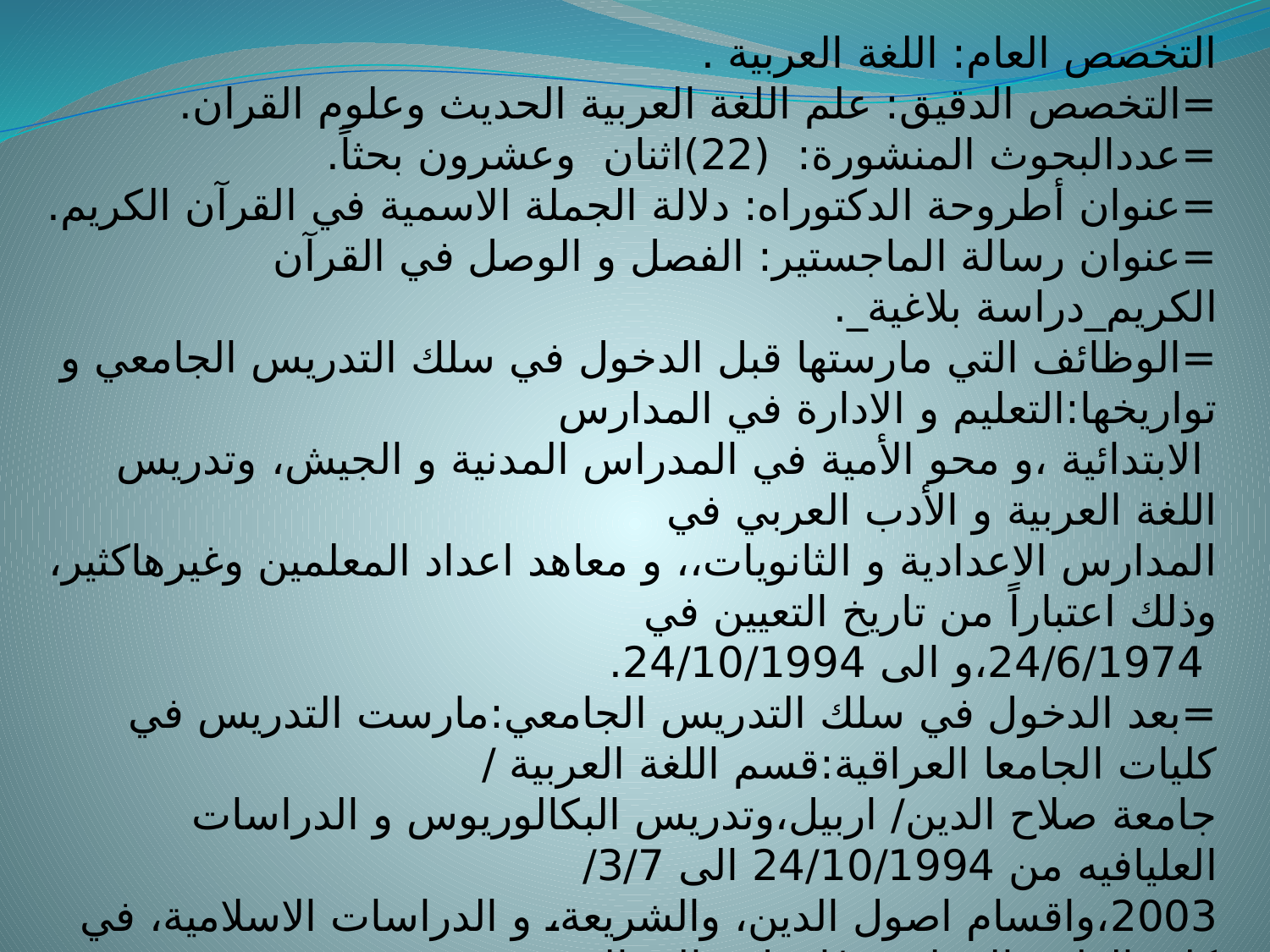

التخصص العام: اللغة العربية .
=التخصص الدقيق: علم اللغة العربية الحديث وعلوم القران.
=عددالبحوث المنشورة:  (22)اثنان  وعشرون بحثاً.
=عنوان أطروحة الدكتوراه: دلالة الجملة الاسمية في القرآن الكريم.
=عنوان رسالة الماجستير: الفصل و الوصل في القرآن الكريم_دراسة بلاغية_.
=الوظائف التي مارستها قبل الدخول في سلك التدريس الجامعي و تواريخها:التعليم و الادارة في المدارس
 الابتدائية ،و محو الأمية في المدراس المدنية و الجيش، وتدريس اللغة العربية و الأدب العربي في
المدارس الاعدادية و الثانويات،، و معاهد اعداد المعلمين وغيرهاكثير، وذلك اعتباراً من تاريخ التعيين في
 24/6/1974،و الى 24/10/1994.
=بعد الدخول في سلك التدريس الجامعي:مارست التدريس في كليات الجامعا العراقية:قسم اللغة العربية /
جامعة صلاح الدين/ اربيل،وتدريس البكالوريوس و الدراسات العليافيه من 24/10/1994 الى 3/7/
2003،واقسام اصول الدين، والشريعة، و الدراسات الاسلامية، في كلية العلوم الاسلامية /اربيل ، الى الان.